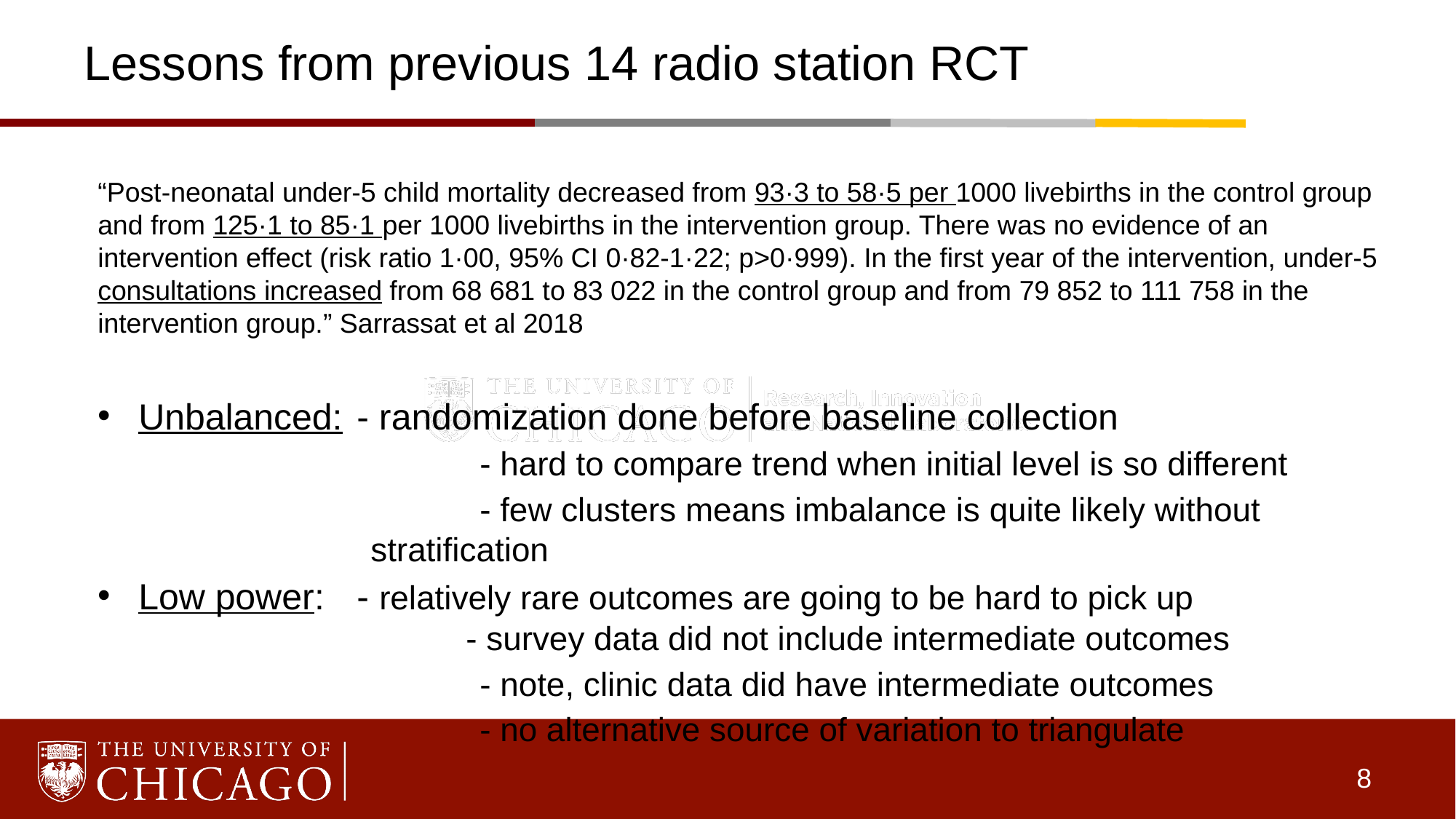

# Lessons from previous 14 radio station RCT
“Post-neonatal under-5 child mortality decreased from 93·3 to 58·5 per 1000 livebirths in the control group and from 125·1 to 85·1 per 1000 livebirths in the intervention group. There was no evidence of an intervention effect (risk ratio 1·00, 95% CI 0·82-1·22; p>0·999). In the first year of the intervention, under-5 consultations increased from 68 681 to 83 022 in the control group and from 79 852 to 111 758 in the intervention group.” Sarrassat et al 2018

Unbalanced: 	- randomization done before baseline collection
	- hard to compare trend when initial level is so different
   	- few clusters means imbalance is quite likely without stratification
Low power: 	- relatively rare outcomes are going to be hard to pick up 					- survey data did not include intermediate outcomes
	- note, clinic data did have intermediate outcomes
	- no alternative source of variation to triangulate